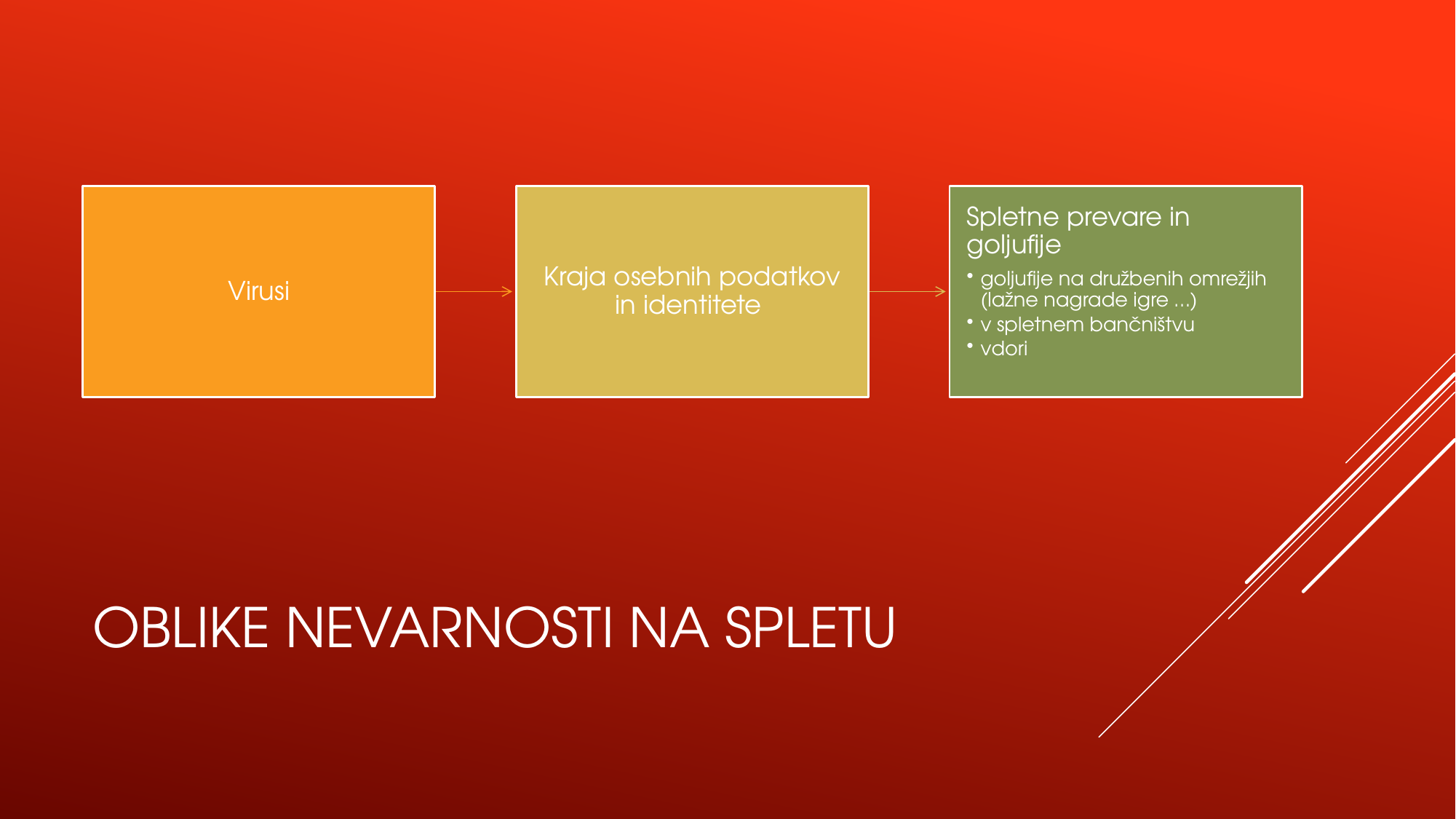

Virusi

Kraja osebnih podatkov in identitete
Spletne prevare in goljufije
goljufije na družbenih omrežjih
(lažne nagrade igre …)
v spletnem bančništvu
vdori
# Oblike Nevarnosti na spletu